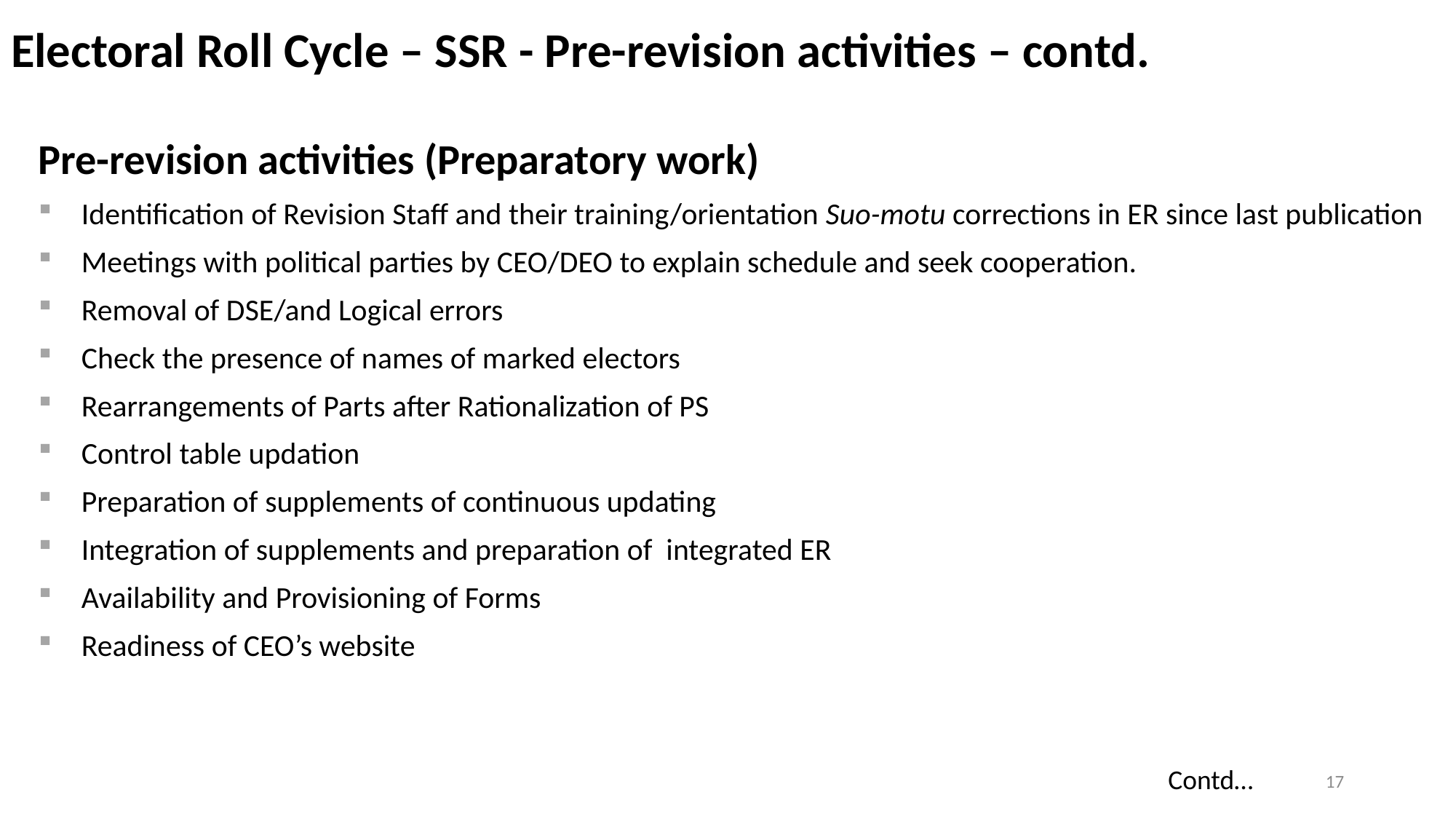

Electoral Roll Cycle – SSR - Pre-revision activities – contd.
Pre-revision activities (Preparatory work)
Identification of Revision Staff and their training/orientation Suo-motu corrections in ER since last publication
Meetings with political parties by CEO/DEO to explain schedule and seek cooperation.
Removal of DSE/and Logical errors
Check the presence of names of marked electors
Rearrangements of Parts after Rationalization of PS
Control table updation
Preparation of supplements of continuous updating
Integration of supplements and preparation of  integrated ER
Availability and Provisioning of Forms
Readiness of CEO’s website
Contd…
17